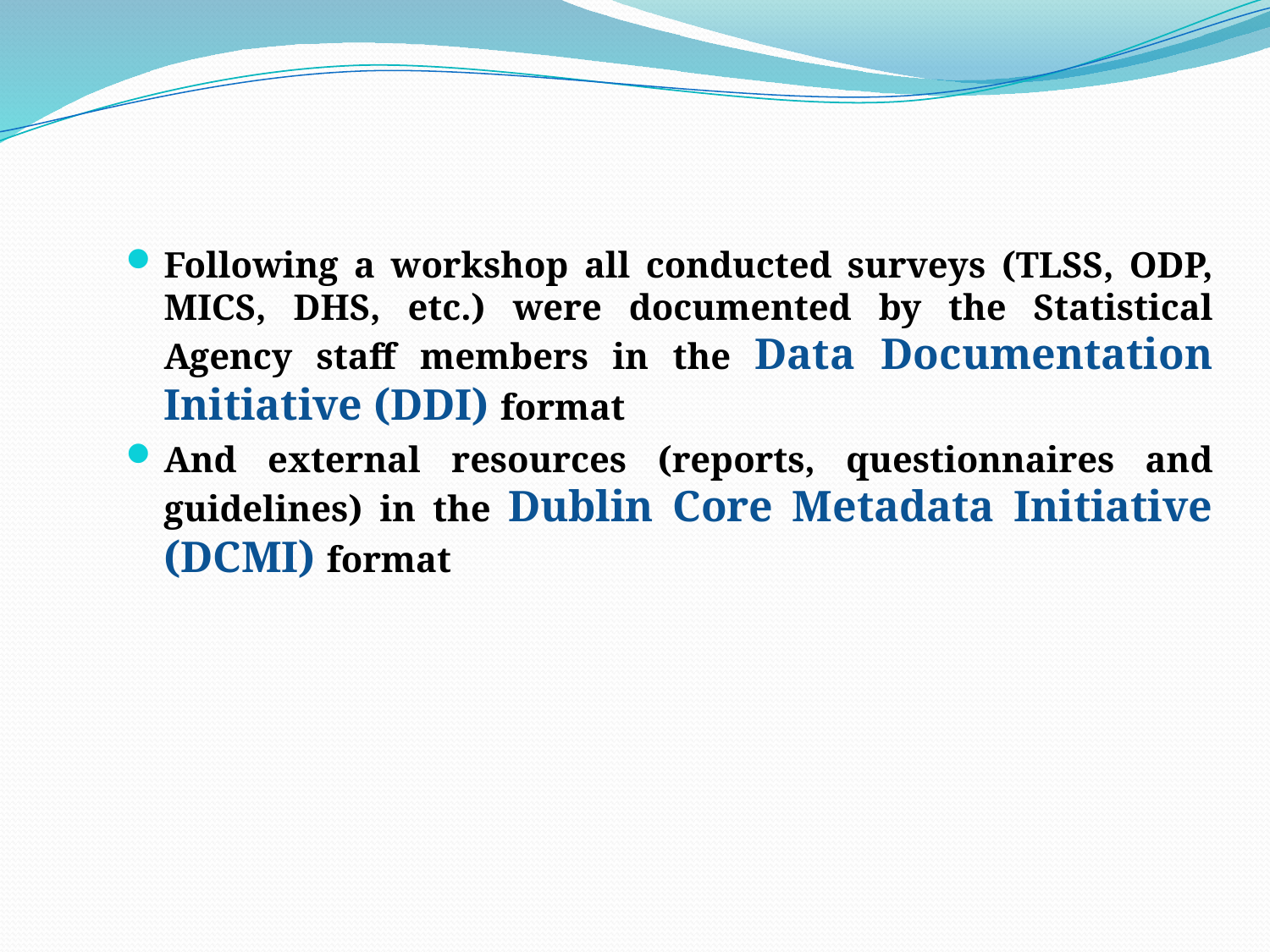

Following a workshop all conducted surveys (TLSS, ODP, MICS, DHS, etc.) were documented by the Statistical Agency staff members in the Data Documentation Initiative (DDI) format
And external resources (reports, questionnaires and guidelines) in the Dublin Core Metadata Initiative (DCMI) format